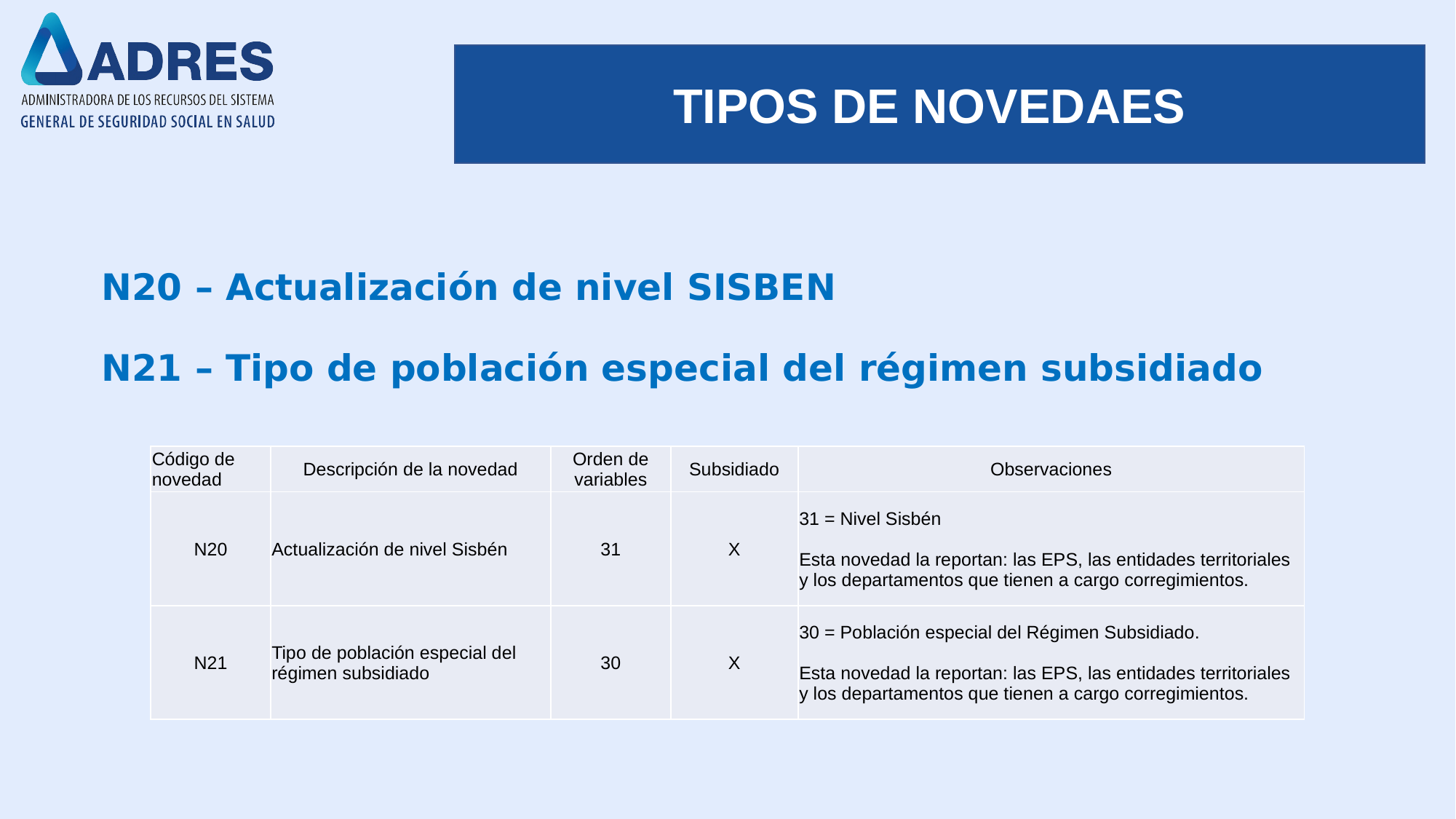

TIPOS DE NOVEDAES
N20 – Actualización de nivel SISBEN
N21 – Tipo de población especial del régimen subsidiado

| Código de novedad | Descripción de la novedad | Orden de variables | Subsidiado | Observaciones |
| --- | --- | --- | --- | --- |
| N20 | Actualización de nivel Sisbén | 31 | X | 31 = Nivel Sisbén Esta novedad la reportan: las EPS, las entidades territoriales y los departamentos que tienen a cargo corregimientos. |
| N21 | Tipo de población especial del régimen subsidiado | 30 | X | 30 = Población especial del Régimen Subsidiado. Esta novedad la reportan: las EPS, las entidades territoriales y los departamentos que tienen a cargo corregimientos. |